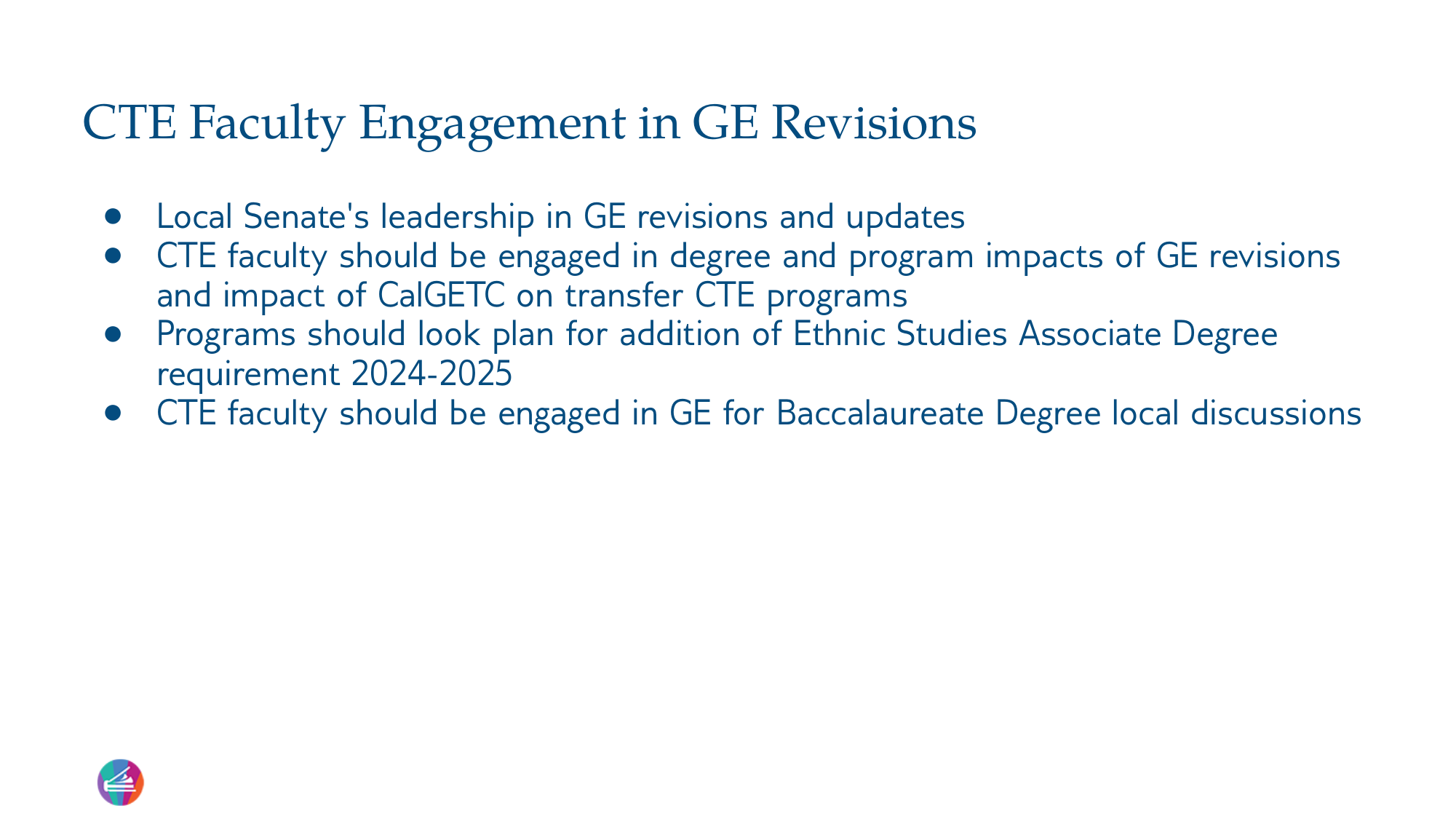

# CTE Faculty Engagement in GE Revisions
Local Senate's leadership in GE revisions and updates
CTE faculty should be engaged in degree and program impacts of GE revisions and impact of CalGETC on transfer CTE programs
Programs should look plan for addition of Ethnic Studies Associate Degree requirement 2024-2025
CTE faculty should be engaged in GE for Baccalaureate Degree local discussions